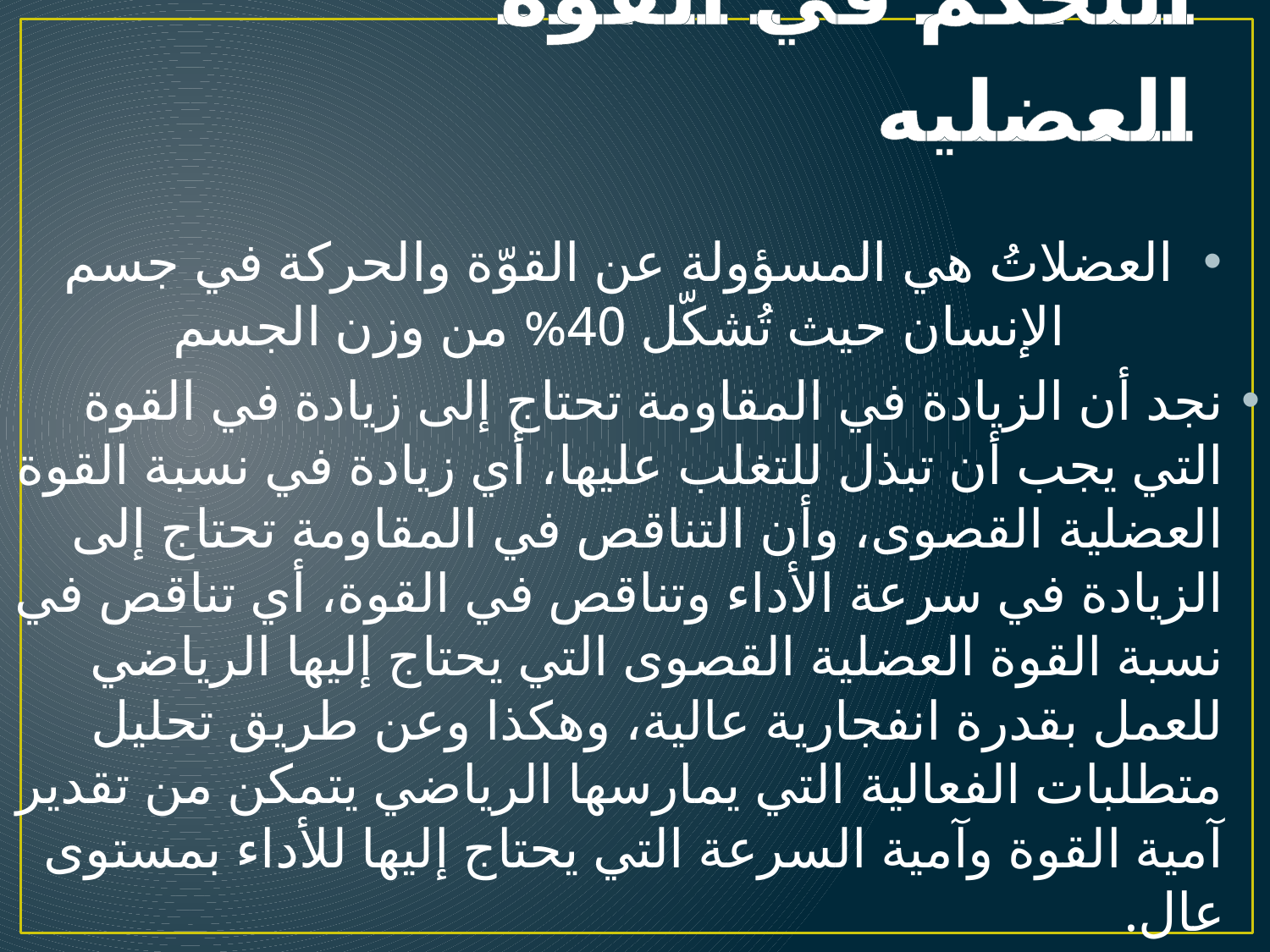

# التحكم في القوه العضليه
العضلاتُ هي المسؤولة عن القوّة والحركة في جسم الإنسان حيث تُشكّل 40% من وزن الجسم
نجد أن الزيادة في المقاومة تحتاج إلى زيادة في القوة التي يجب أن تبذل للتغلب عليها، أي زيادة في نسبة القوة العضلية القصوى، وأن التناقص في المقاومة تحتاج إلى الزيادة في سرعة الأداء وتناقص في القوة، أي تناقص في نسبة القوة العضلية القصوى التي يحتاج إليها الرياضي للعمل بقدرة انفجارية عالية، وهكذا وعن طريق تحليل متطلبات الفعالية التي يمارسها الرياضي يتمكن من تقدير آمية القوة وآمية السرعة التي يحتاج إليها للأداء بمستوى عال.